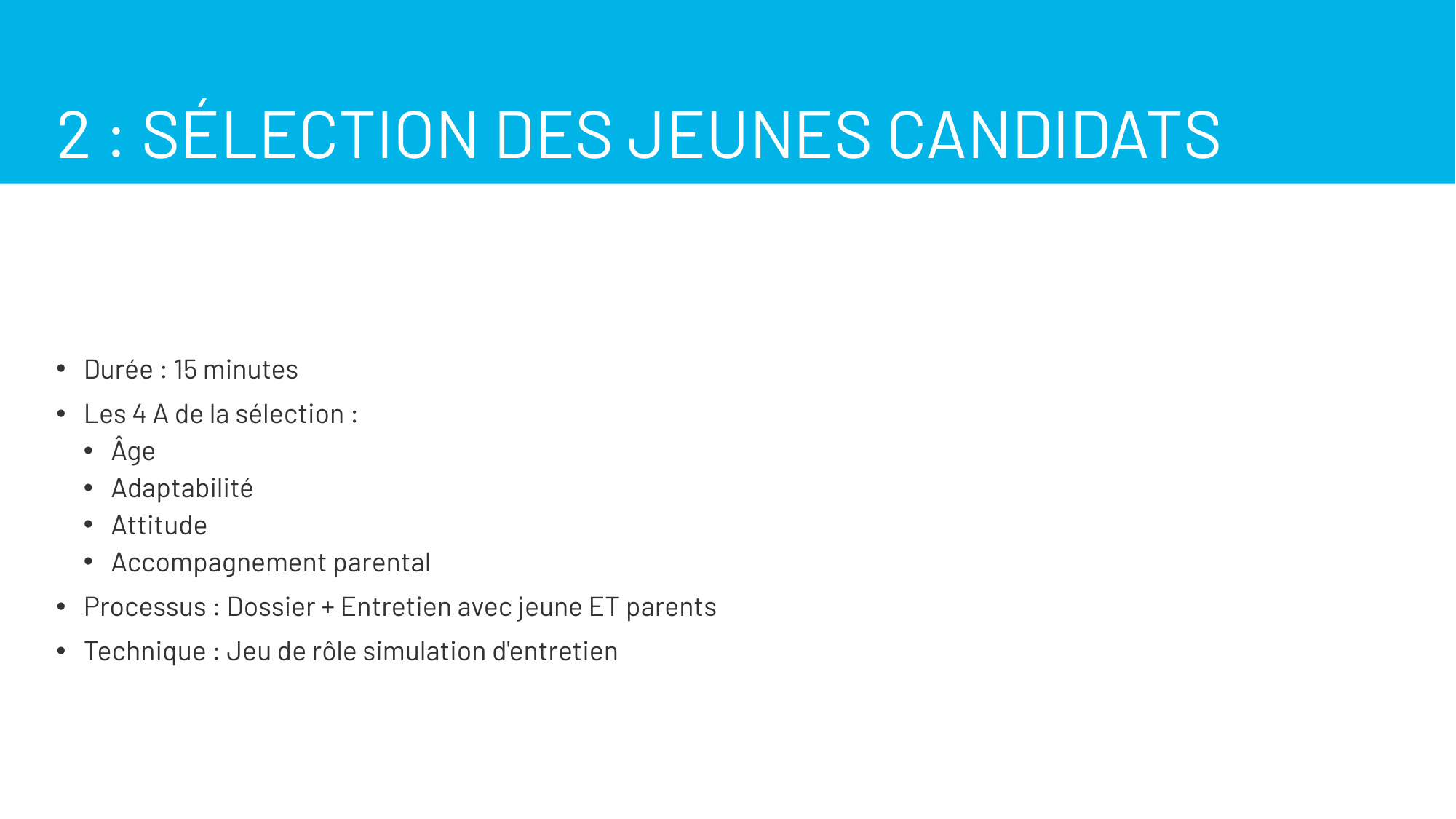

# 2 : Sélection des Jeunes Candidats

Durée : 15 minutes
Les 4 A de la sélection :
Âge
Adaptabilité
Attitude
Accompagnement parental
Processus : Dossier + Entretien avec jeune ET parents
Technique : Jeu de rôle simulation d'entretien